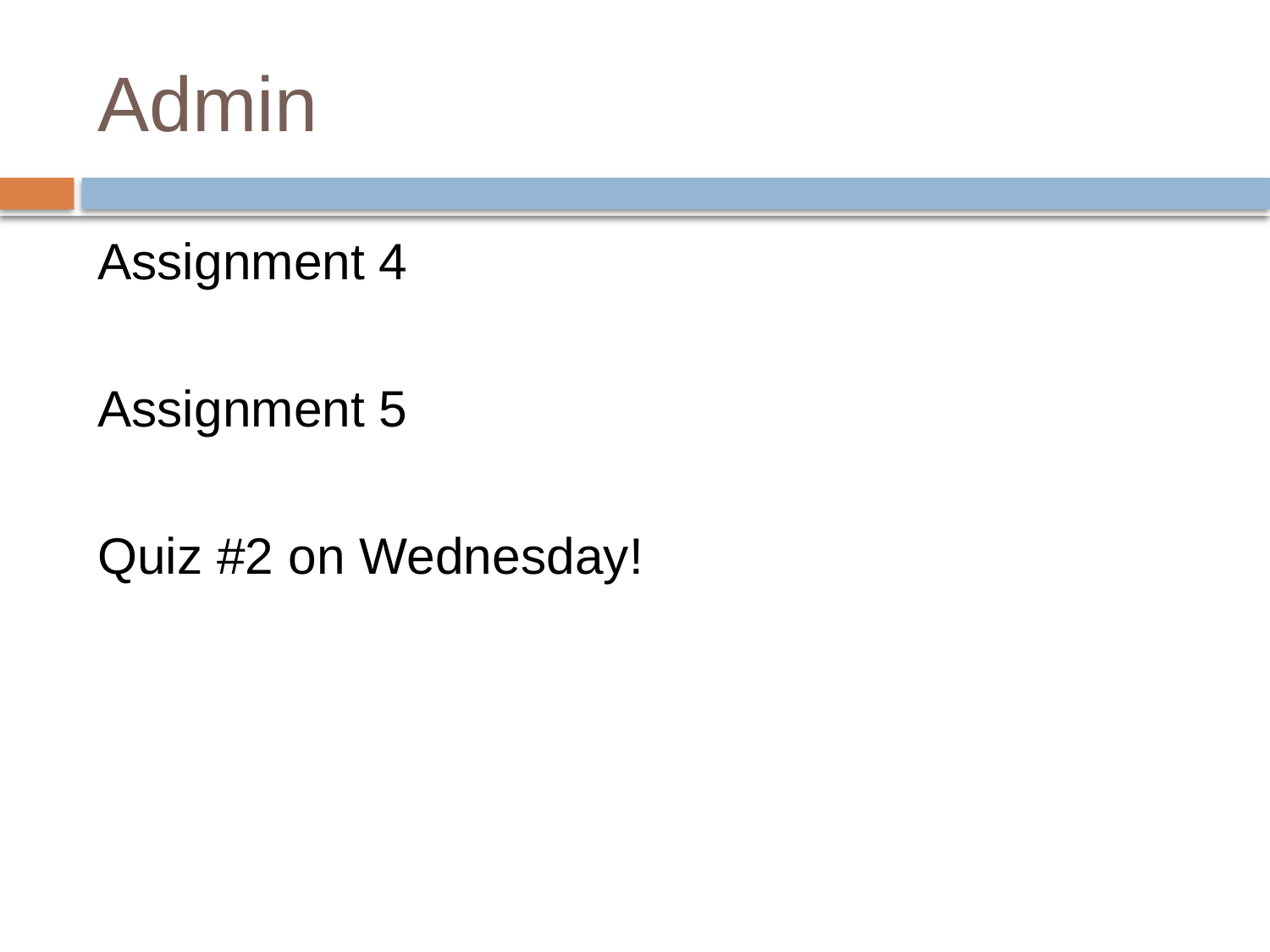

# Admin
Assignment 4

Assignment 5

Quiz #2 on Wednesday!